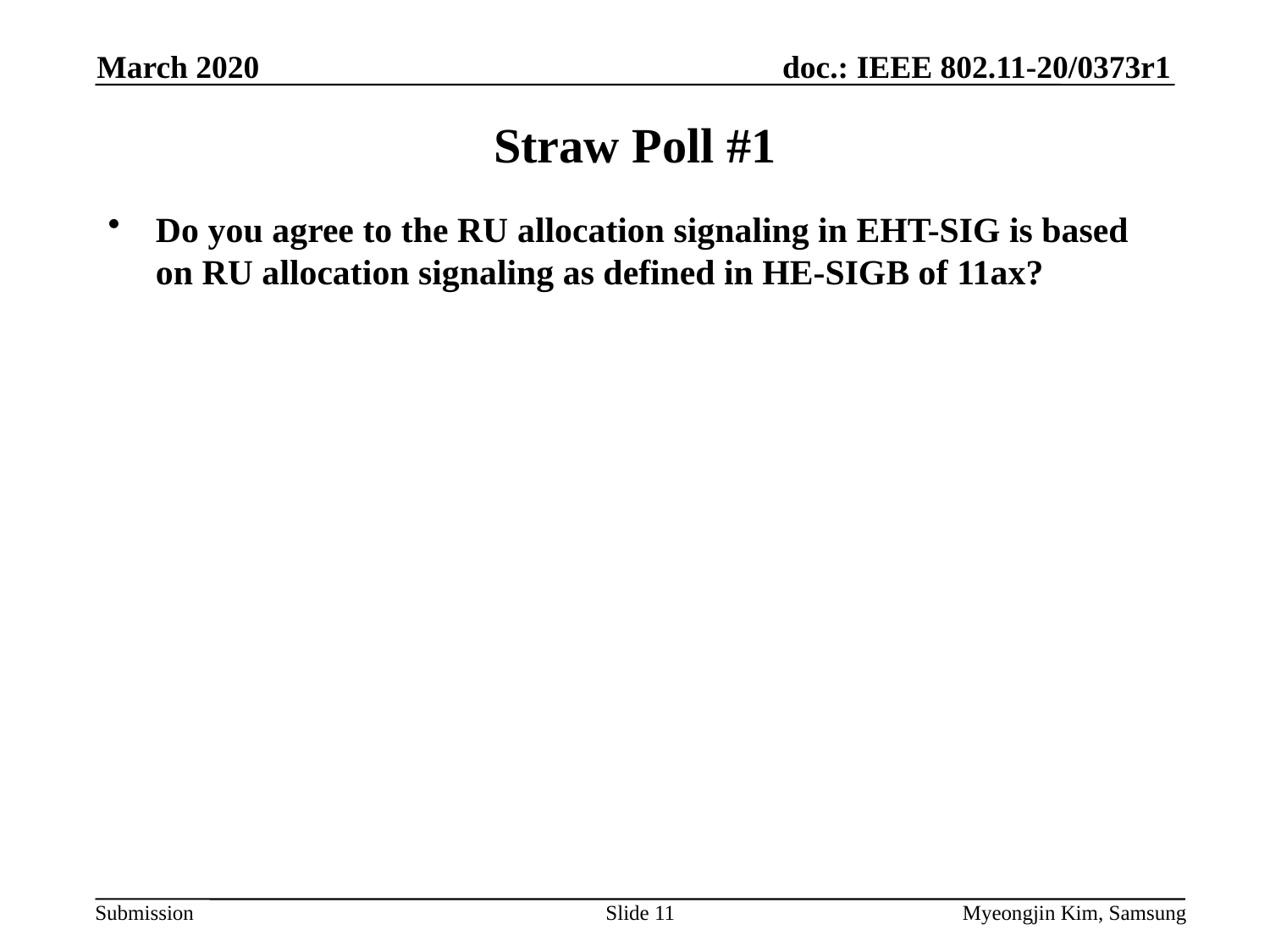

March 2020
# Straw Poll #1
Do you agree to the RU allocation signaling in EHT-SIG is based on RU allocation signaling as defined in HE-SIGB of 11ax?

Slide 11
Myeongjin Kim, Samsung